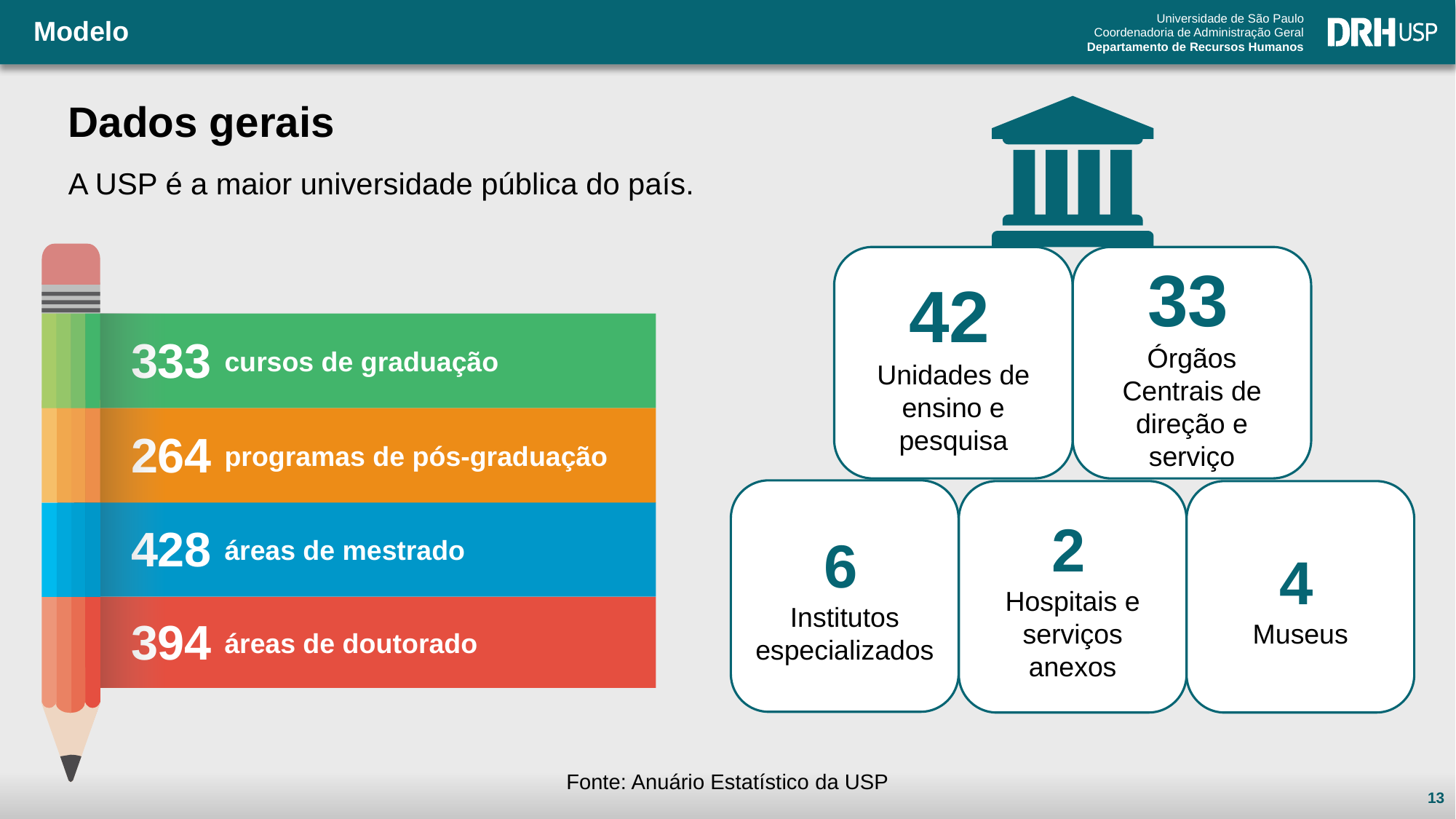

# Modelo
Dados gerais

A USP é a maior universidade pública do país.

cursos de graduação
333
programas de pós-graduação
264
áreas de mestrado
428
áreas de doutorado
394
33
Órgãos Centrais de direção e serviço
42
Unidades de ensino e pesquisa
6
Institutos especializados
2
Hospitais e serviços anexos
4
Museus
Fonte: Anuário Estatístico da USP